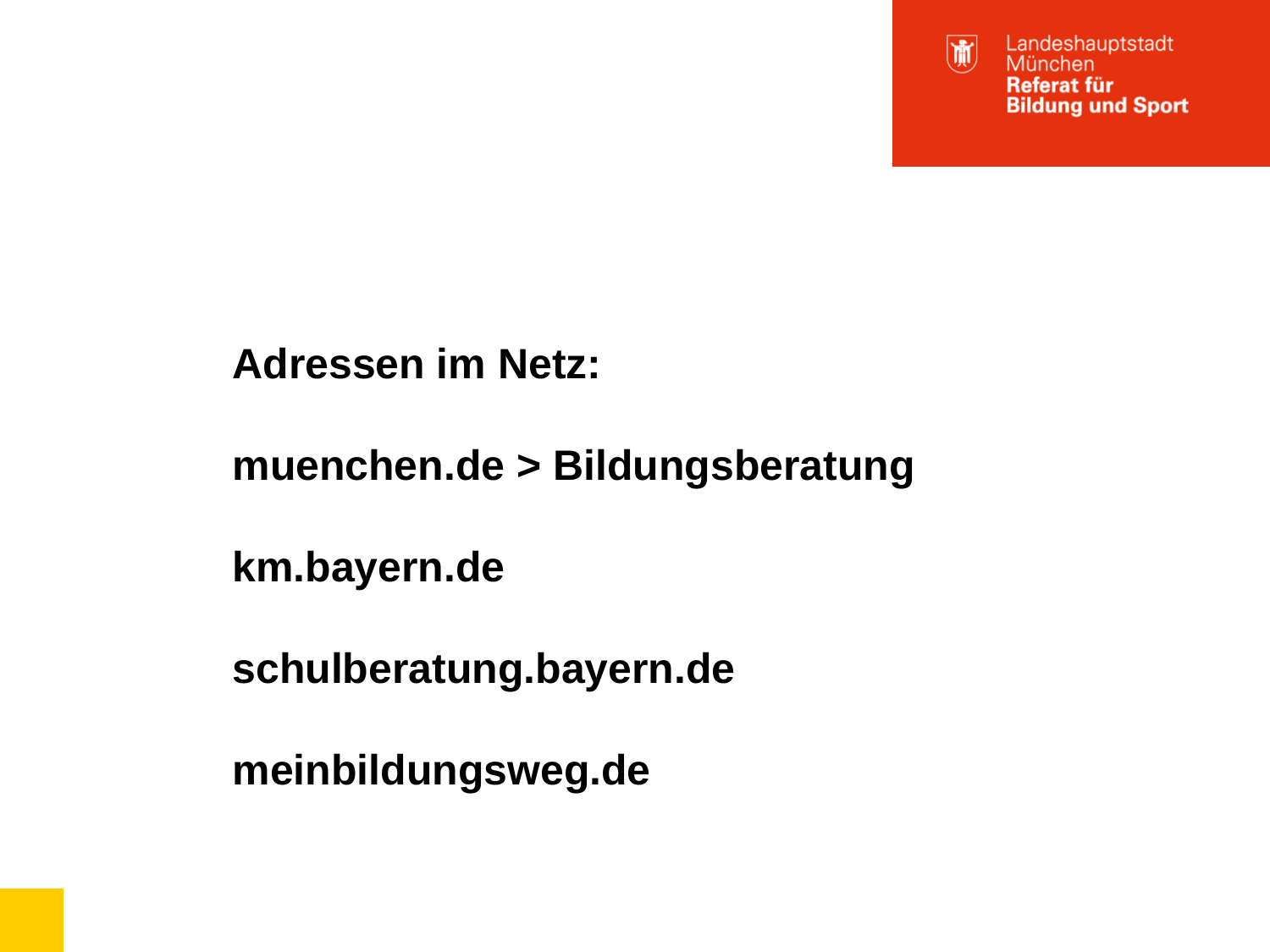

Adressen im Netz:

muenchen.de > Bildungsberatung

km.bayern.de

schulberatung.bayern.de

meinbildungsweg.de